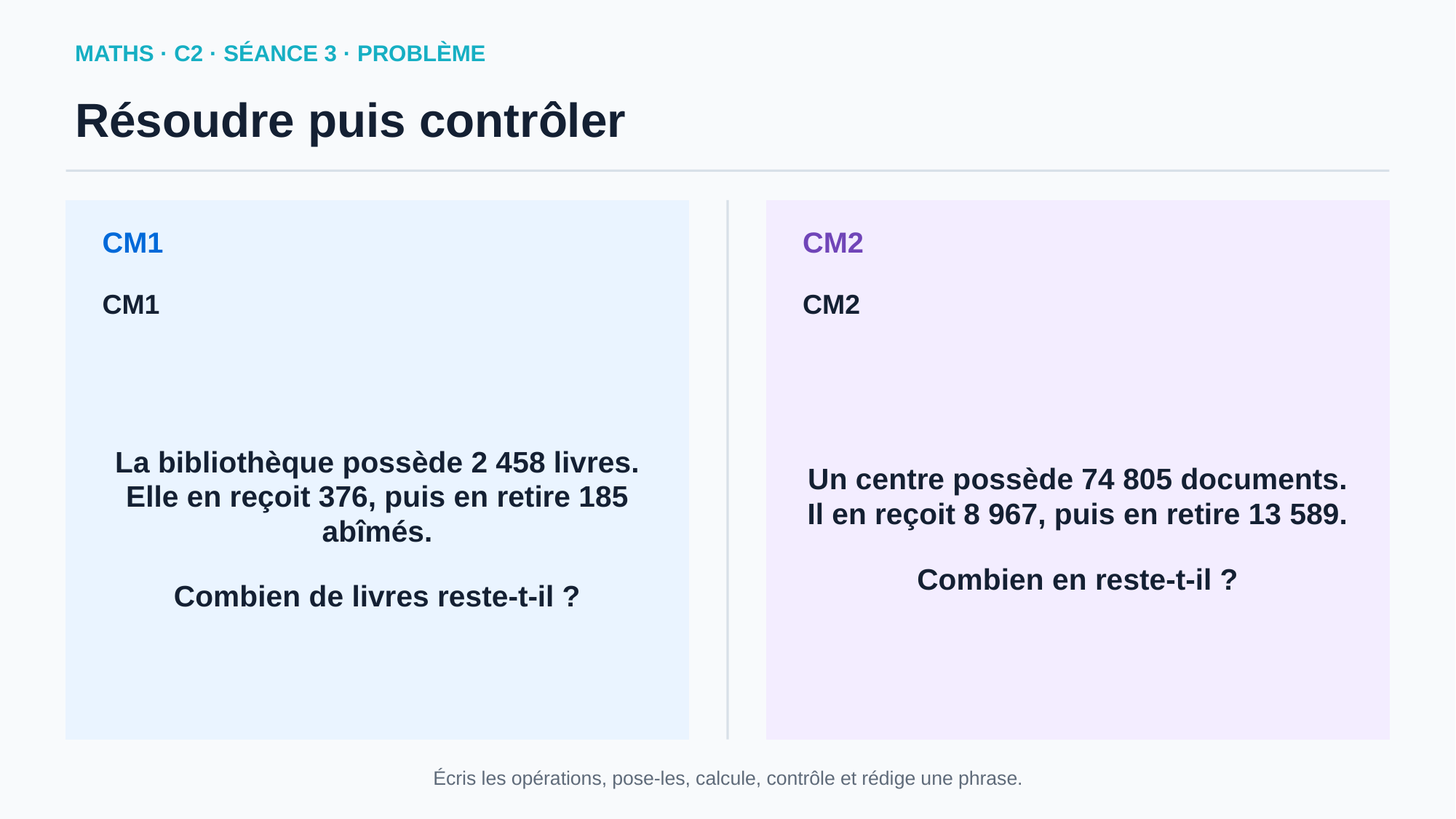

MATHS · C2 · SÉANCE 3 · PROBLÈME
Résoudre puis contrôler

CM1
CM2
CM1
CM2
La bibliothèque possède 2 458 livres. Elle en reçoit 376, puis en retire 185 abîmés.

Combien de livres reste-t-il ?
Un centre possède 74 805 documents. Il en reçoit 8 967, puis en retire 13 589.

Combien en reste-t-il ?
Écris les opérations, pose-les, calcule, contrôle et rédige une phrase.